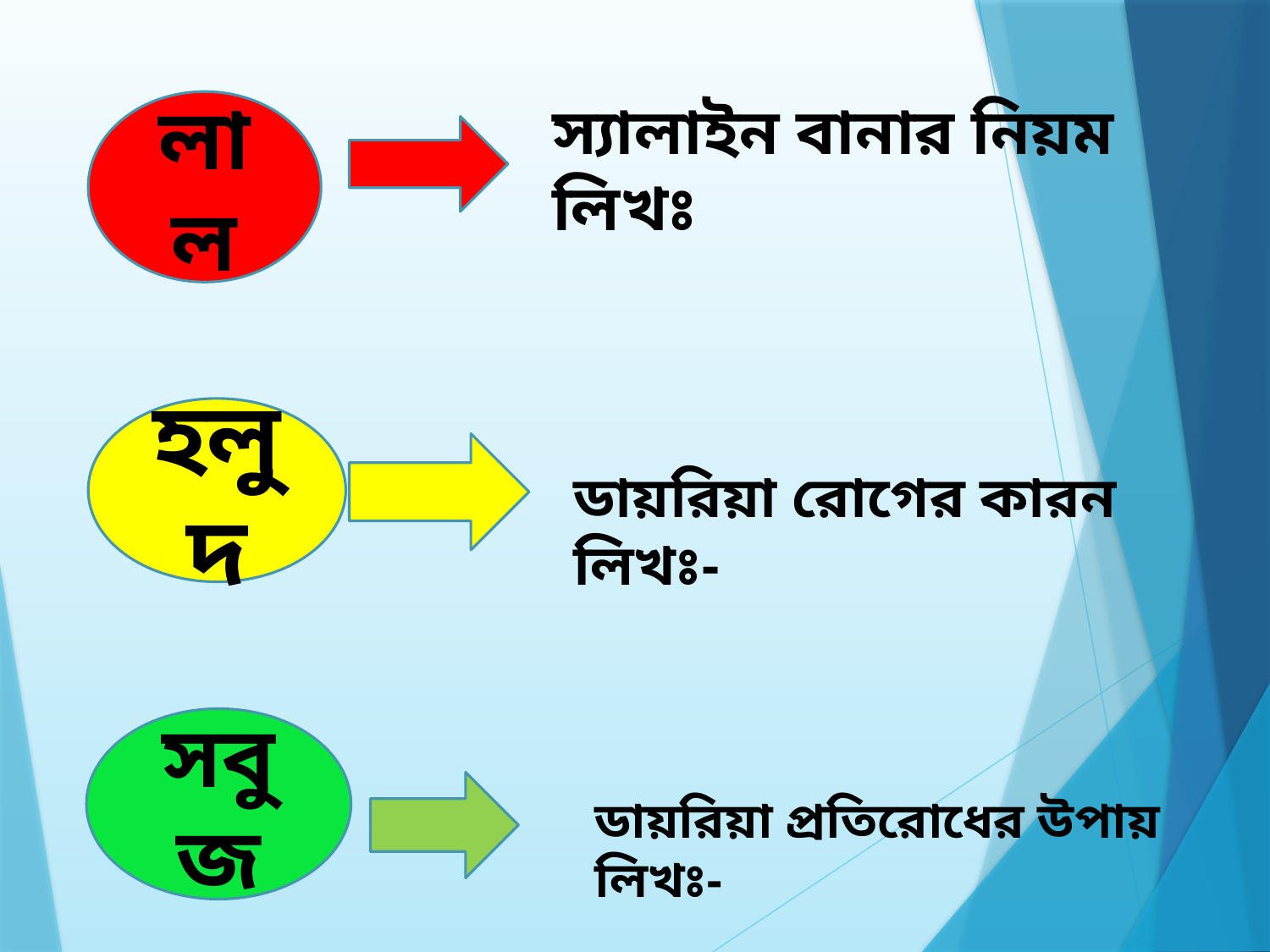

স্যালাইন বানার নিয়ম লিখঃ
লাল

হলুদ

ডায়রিয়া রোগের কারন লিখঃ-
সবুজ

ডায়রিয়া প্রতিরোধের উপায় লিখঃ-